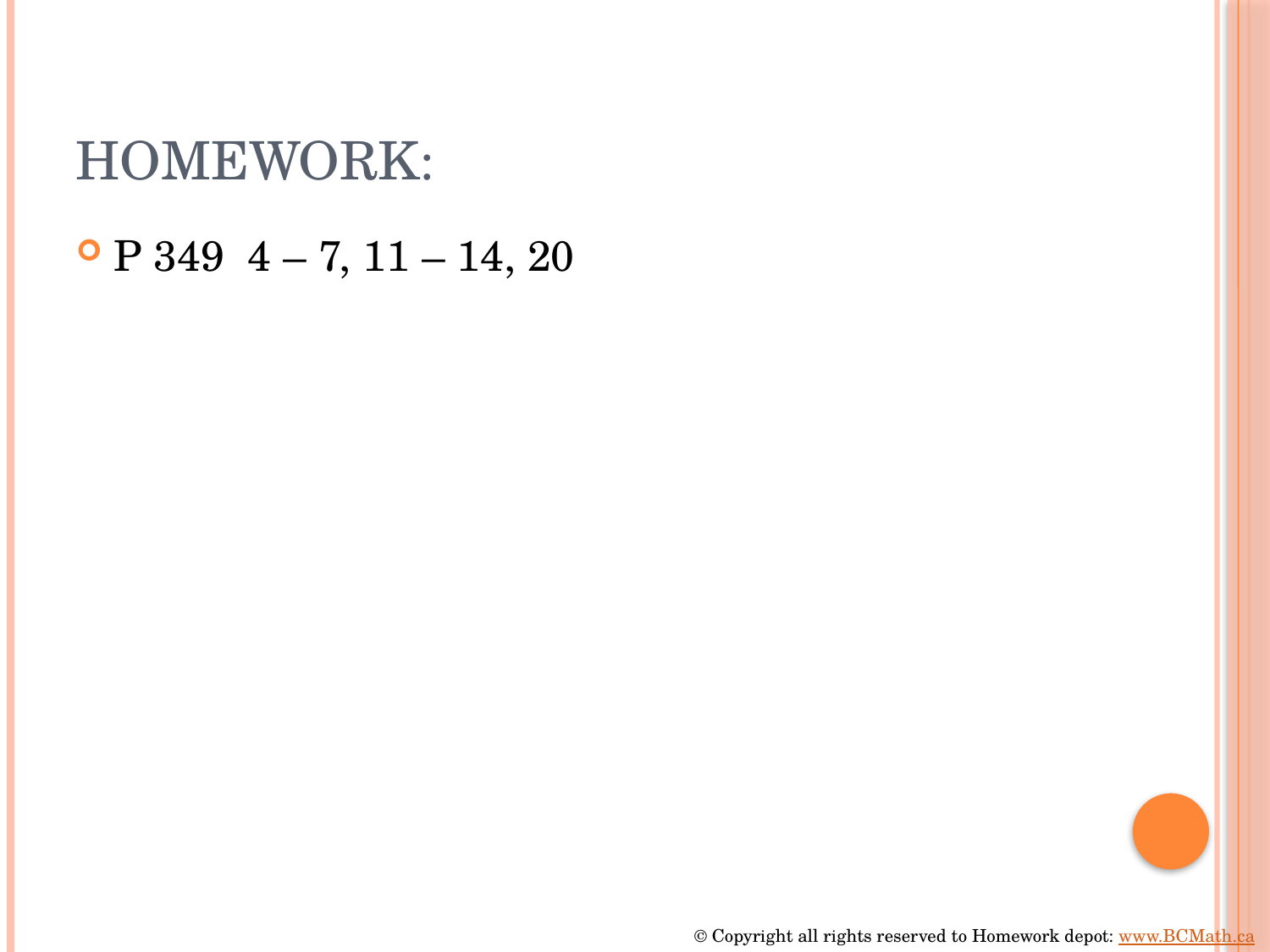

# Homework:
P 349  4 – 7, 11 – 14, 20
© Copyright all rights reserved to Homework depot: www.BCMath.ca